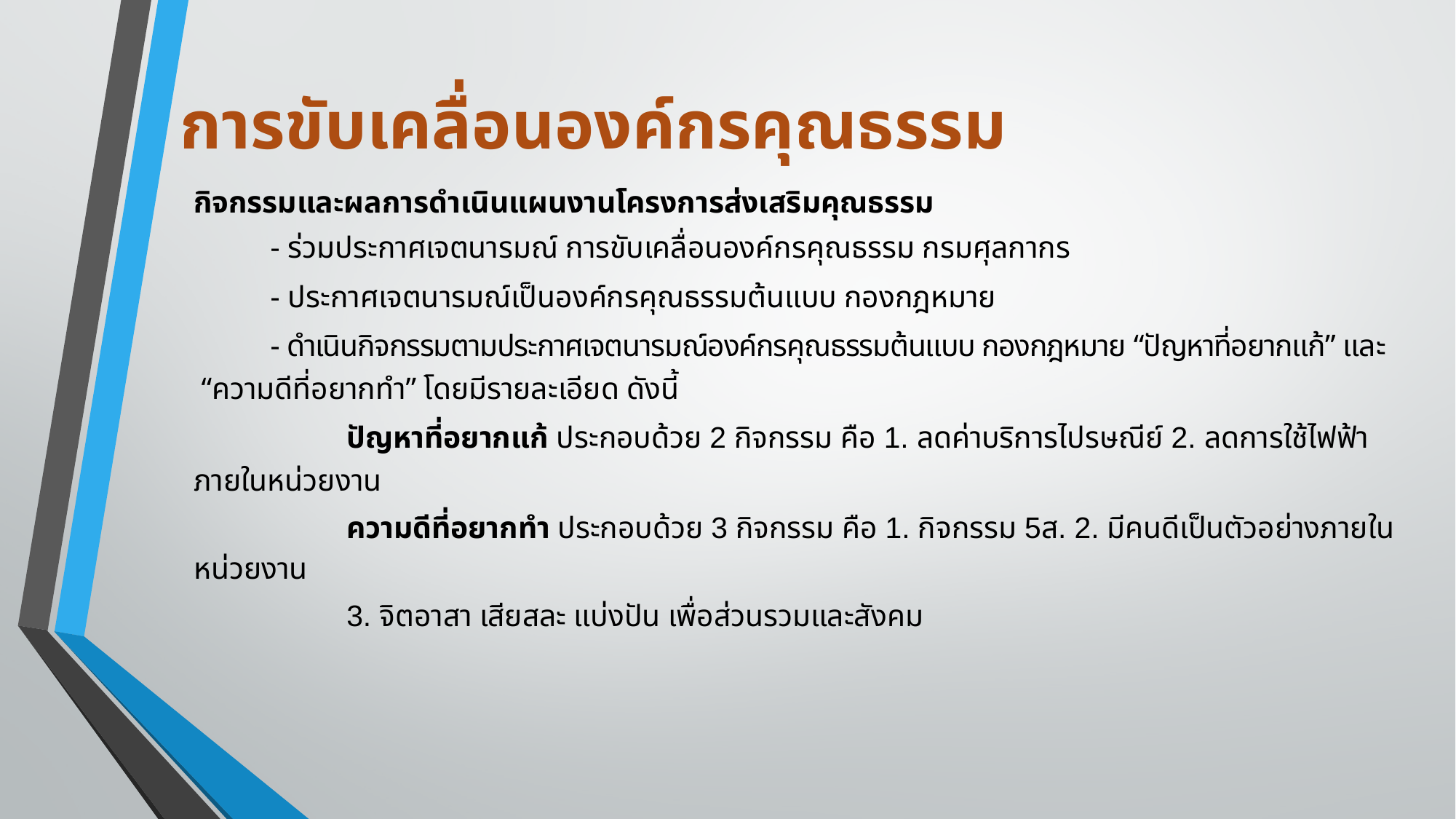

# การขับเคลื่อนองค์กรคุณธรรม
กิจกรรมและผลการดำเนินแผนงานโครงการส่งเสริมคุณธรรม
	- ร่วมประกาศเจตนารมณ์ การขับเคลื่อนองค์กรคุณธรรม กรมศุลกากร
	- ประกาศเจตนารมณ์เป็นองค์กรคุณธรรมต้นแบบ กองกฎหมาย
	- ดำเนินกิจกรรมตามประกาศเจตนารมณ์องค์กรคุณธรรมต้นแบบ กองกฎหมาย “ปัญหาที่อยากแก้” และ “ความดีที่อยากทำ” โดยมีรายละเอียด ดังนี้
		ปัญหาที่อยากแก้ ประกอบด้วย 2 กิจกรรม คือ 1. ลดค่าบริการไปรษณีย์ 2. ลดการใช้ไฟฟ้าภายในหน่วยงาน
		ความดีที่อยากทำ ประกอบด้วย 3 กิจกรรม คือ 1. กิจกรรม 5ส. 2. มีคนดีเป็นตัวอย่างภายในหน่วยงาน
		3. จิตอาสา เสียสละ แบ่งปัน เพื่อส่วนรวมและสังคม